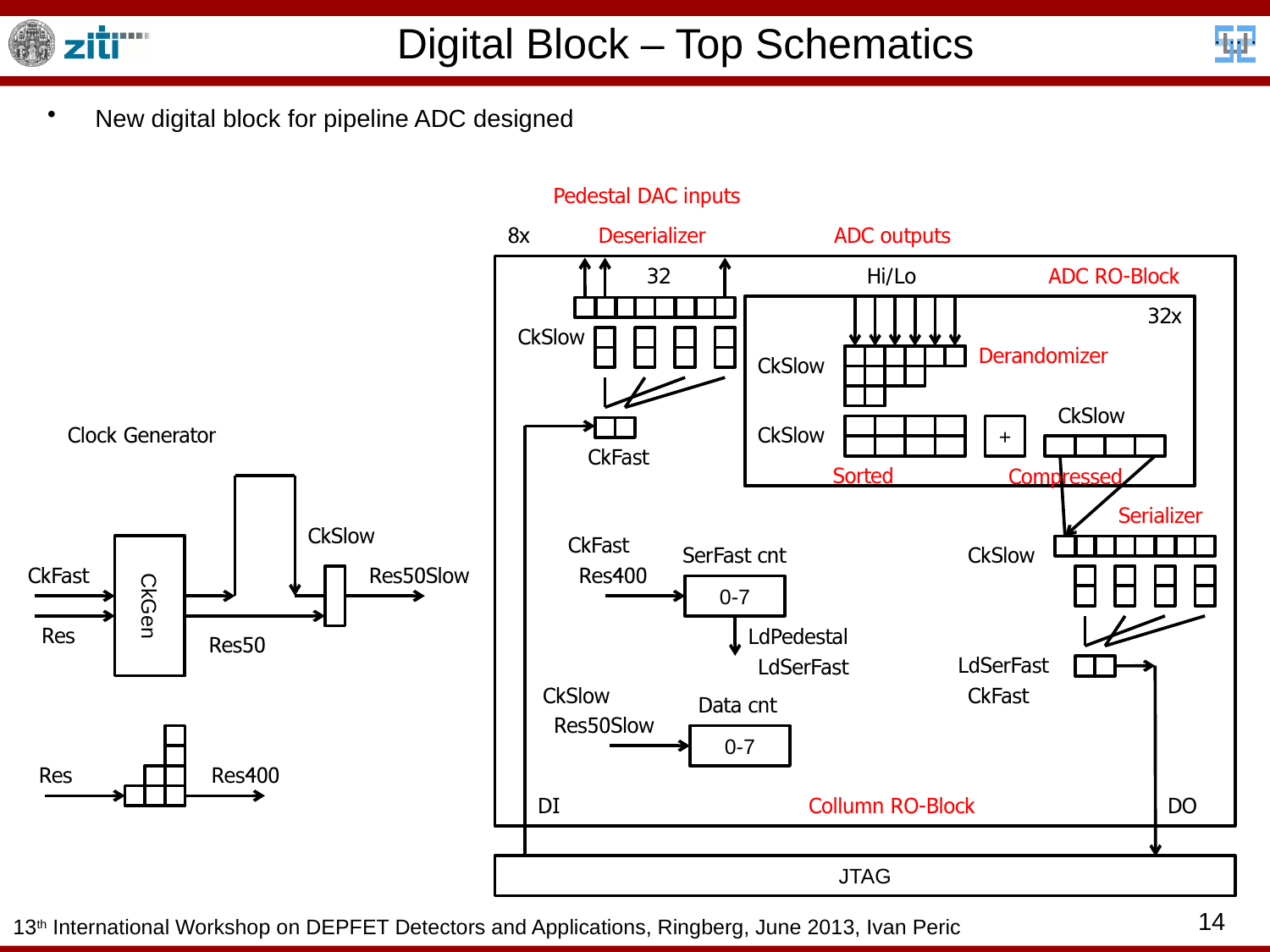

# Digital Block – Top Schematics
New digital block for pipeline ADC designed
Pedestal DAC inputs
8x
Deserializer
ADC outputs

32
Hi/Lo
ADC RO-Block

32x

CkSlow

Derandomizer
CkSlow

CkSlow

Clock Generator
CkSlow

+

CkFast
Sorted
Compressed
Serializer
CkSlow
CkFast
CkGen
SerFast cnt
CkSlow

CkFast
Res50Slow
Res400

0-7
Res
LdPedestal
Res50
LdSerFast

LdSerFast
CkSlow
CkFast
Data cnt
Res50Slow

0-7

Res
Res400

DI
Collumn RO-Block
DO
JTAG
14